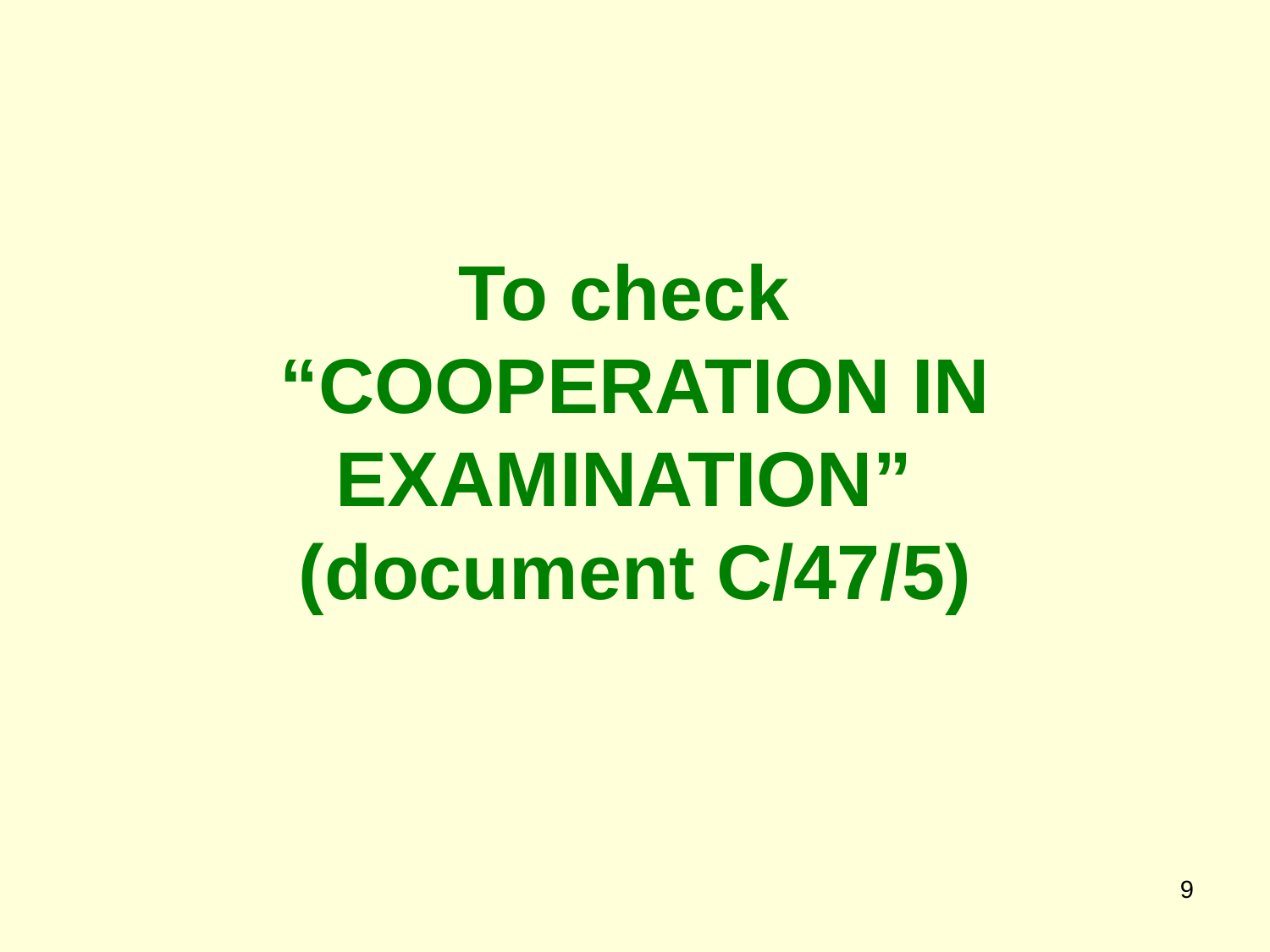

# To check “COOPERATION IN EXAMINATION” (document C/47/5)
9